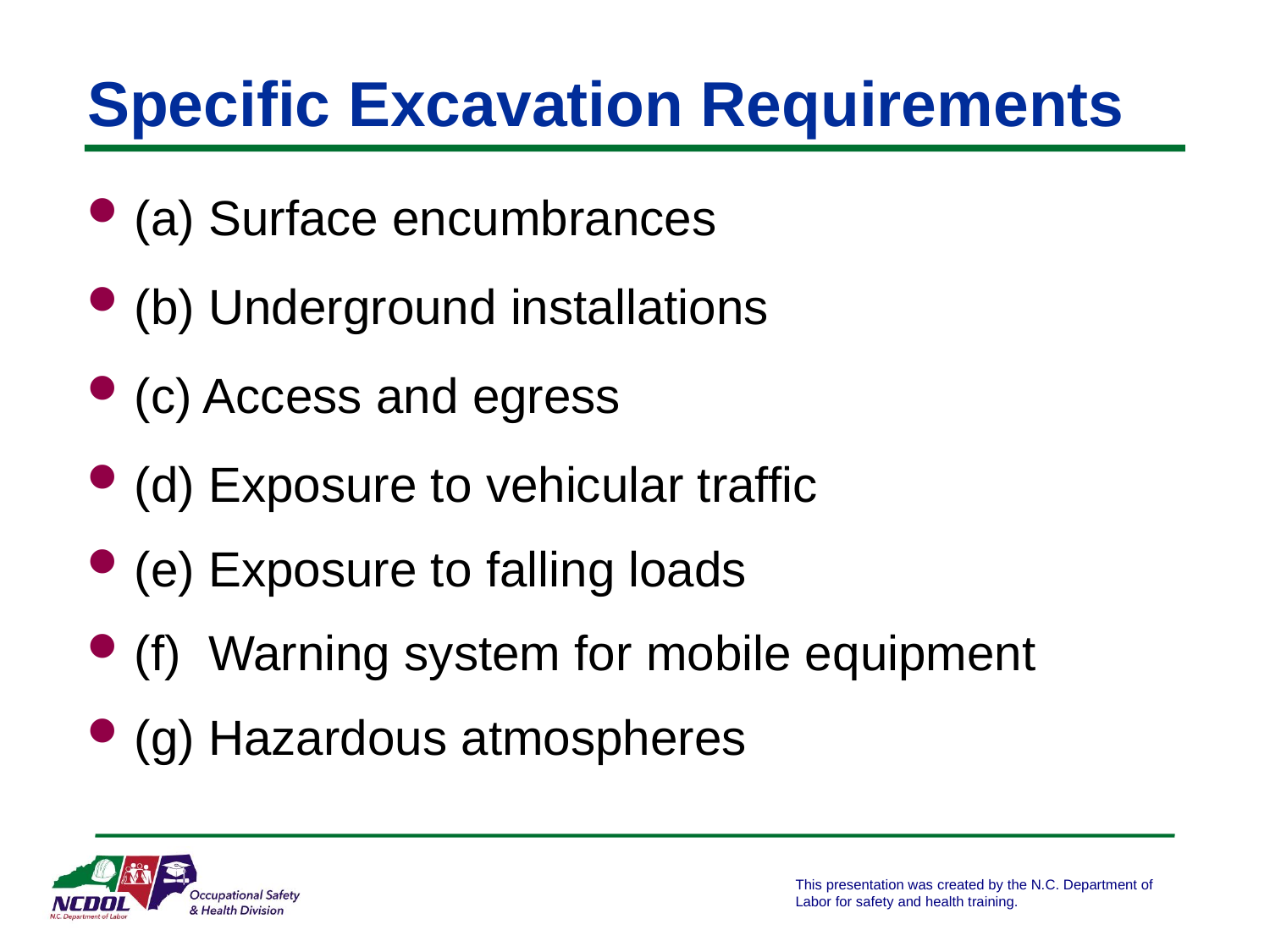

# Specific Excavation Requirements
(a) Surface encumbrances

(b) Underground installations

(c) Access and egress

(d) Exposure to vehicular traffic

(e) Exposure to falling loads

(f)  Warning system for mobile equipment

(g) Hazardous atmospheres